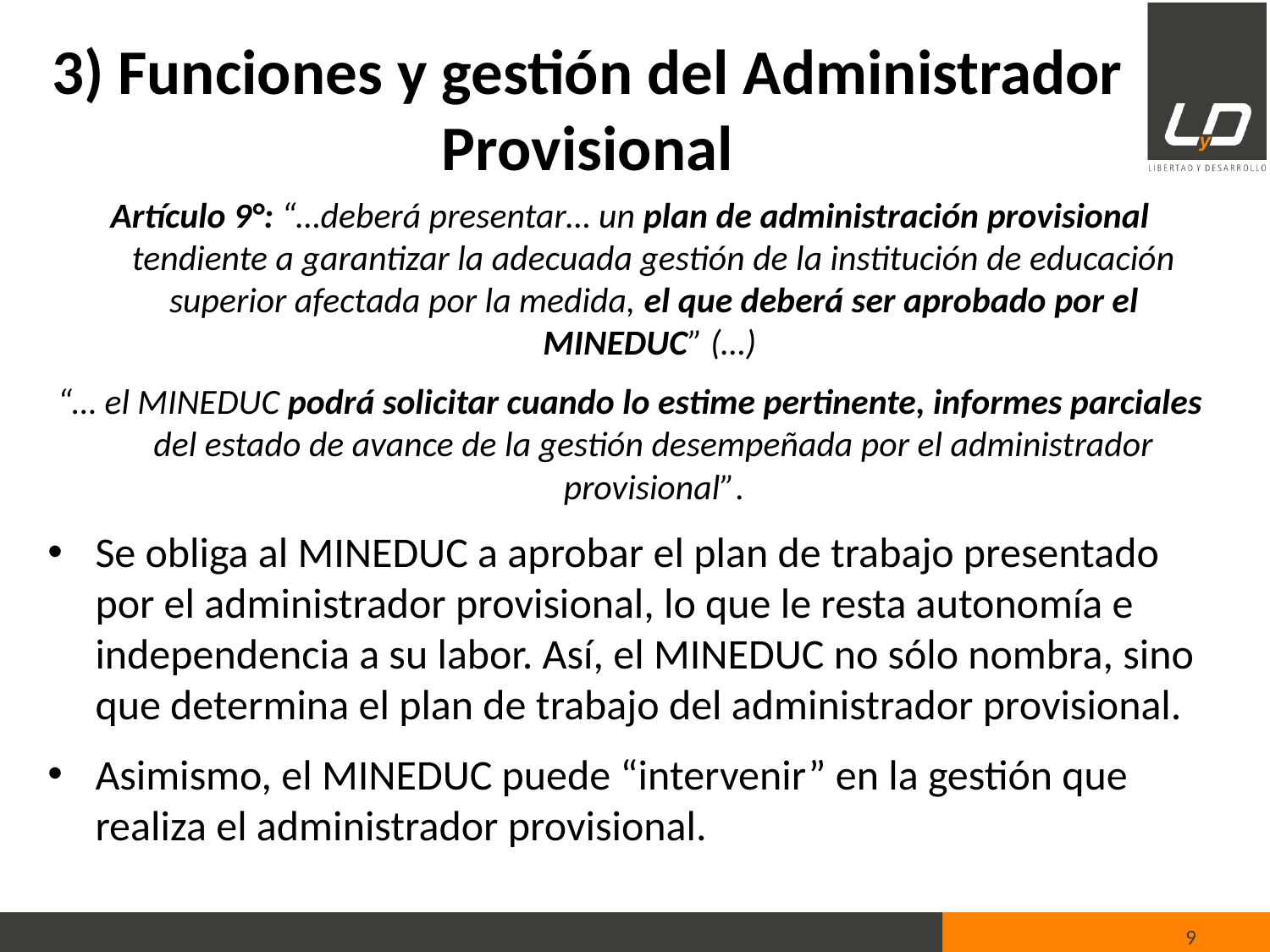

# 3) Funciones y gestión del Administrador Provisional
Artículo 9°: “…deberá presentar… un plan de administración provisional tendiente a garantizar la adecuada gestión de la institución de educación superior afectada por la medida, el que deberá ser aprobado por el MINEDUC” (…)
“… el MINEDUC podrá solicitar cuando lo estime pertinente, informes parciales del estado de avance de la gestión desempeñada por el administrador provisional”.
Se obliga al MINEDUC a aprobar el plan de trabajo presentado por el administrador provisional, lo que le resta autonomía e independencia a su labor. Así, el MINEDUC no sólo nombra, sino que determina el plan de trabajo del administrador provisional.
Asimismo, el MINEDUC puede “intervenir” en la gestión que realiza el administrador provisional.
9